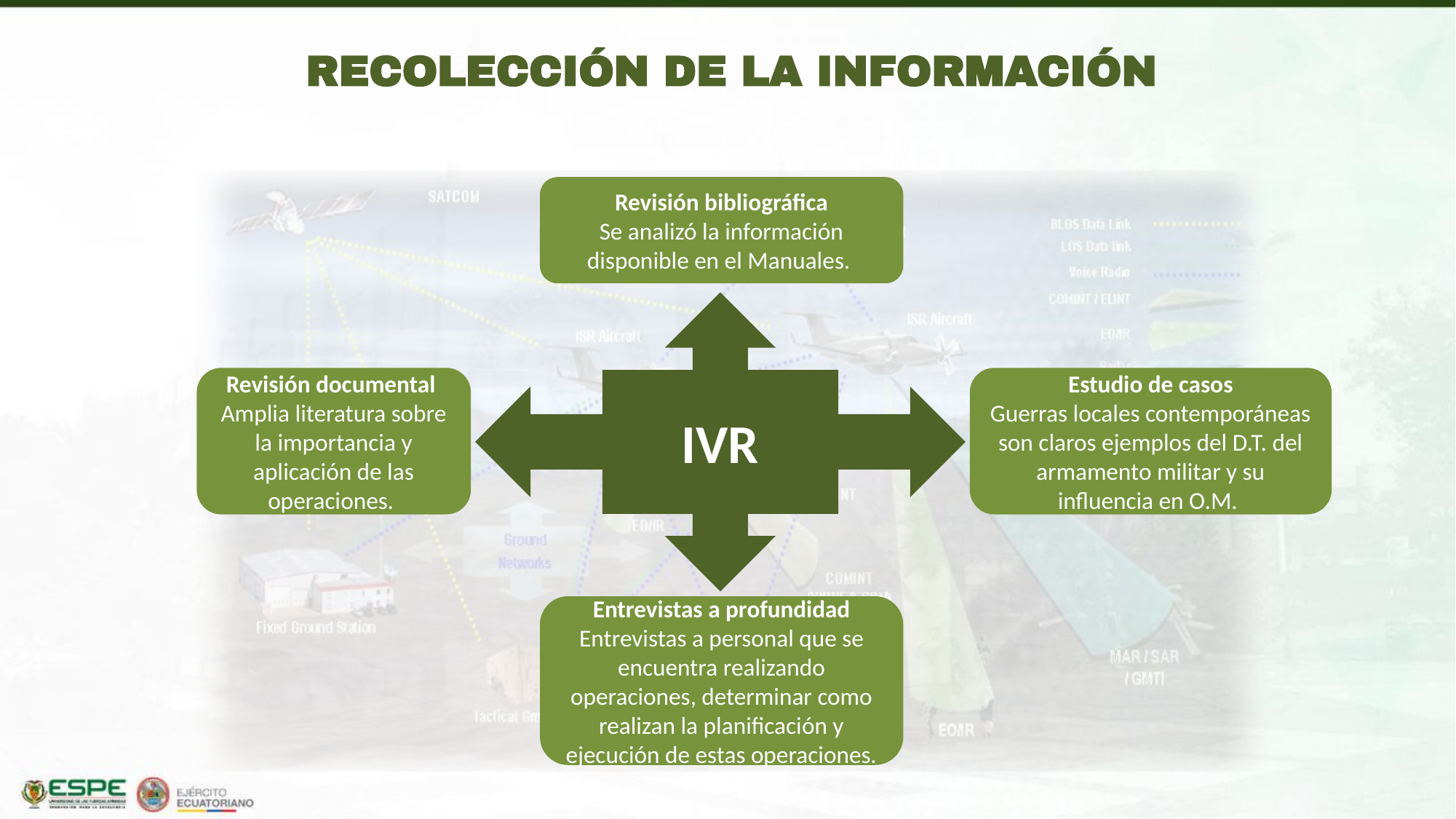

RECOLECCIÓN DE LA INFORMACIÓN

Revisión bibliográfica
Se analizó la información disponible en el Manuales.
IVR
Revisión documental  Amplia literatura sobre la importancia y aplicación de las operaciones.
Estudio de casos
Guerras locales contemporáneas son claros ejemplos del D.T. del armamento militar y su influencia en O.M.
Entrevistas a profundidad Entrevistas a personal que se encuentra realizando operaciones, determinar como realizan la planificación y ejecución de estas operaciones.